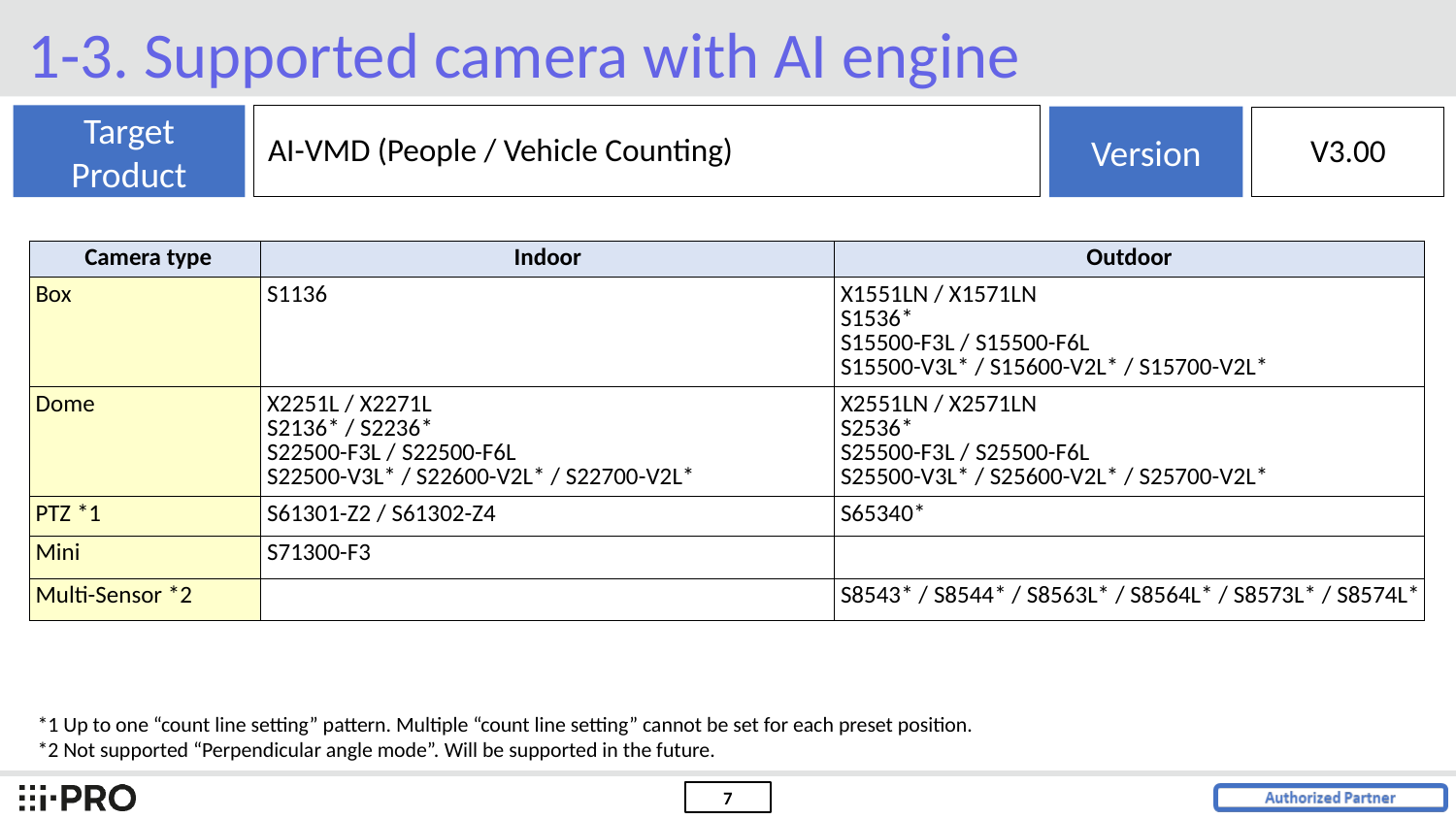

1-3. Supported camera with AI engine
Target
Product
AI-VMD (People / Vehicle Counting)
Version
V3.00
| Camera type | Indoor | Outdoor |
| --- | --- | --- |
| Box | S1136 | X1551LN / X1571LN S1536\* S15500-F3L / S15500-F6L S15500-V3L\* / S15600-V2L\* / S15700-V2L\* |
| Dome | X2251L / X2271L S2136\* / S2236\* S22500-F3L / S22500-F6L S22500-V3L\* / S22600-V2L\* / S22700-V2L\* | X2551LN / X2571LN S2536\* S25500-F3L / S25500-F6L S25500-V3L\* / S25600-V2L\* / S25700-V2L\* |
| PTZ \*1 | S61301-Z2 / S61302-Z4 | S65340\* |
| Mini | S71300-F3 |  |
| Multi-Sensor \*2 |  | S8543\* / S8544\* / S8563L\* / S8564L\* / S8573L\* / S8574L\* |
*1 Up to one “count line setting” pattern. Multiple “count line setting” cannot be set for each preset position.
*2 Not supported “Perpendicular angle mode”. Will be supported in the future.